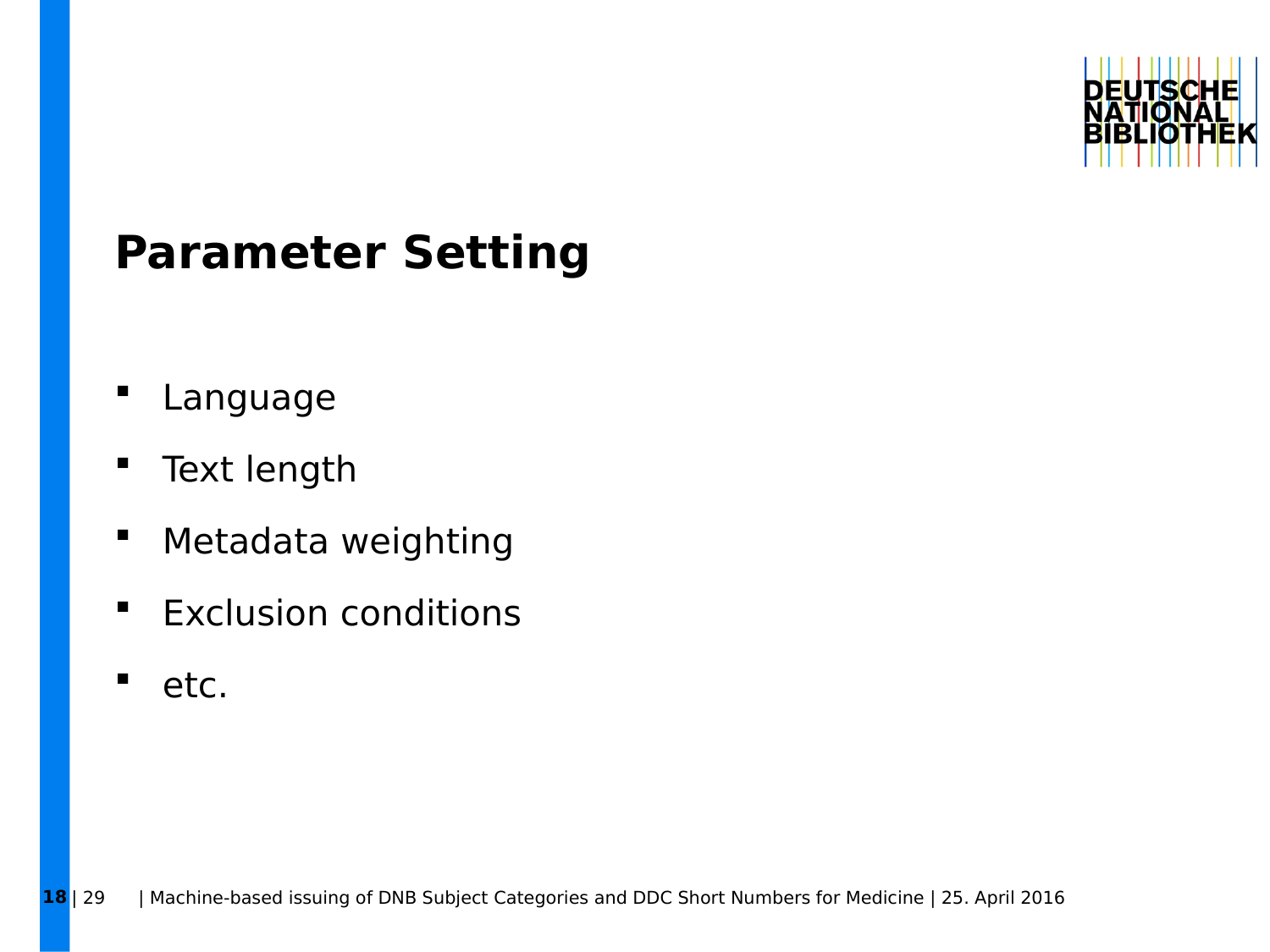

18
# Parameter Setting
Language
Text length
Metadata weighting
Exclusion conditions
etc.
| 29      | Machine-based issuing of DNB Subject Categories and DDC Short Numbers for Medicine | 25. April 2016